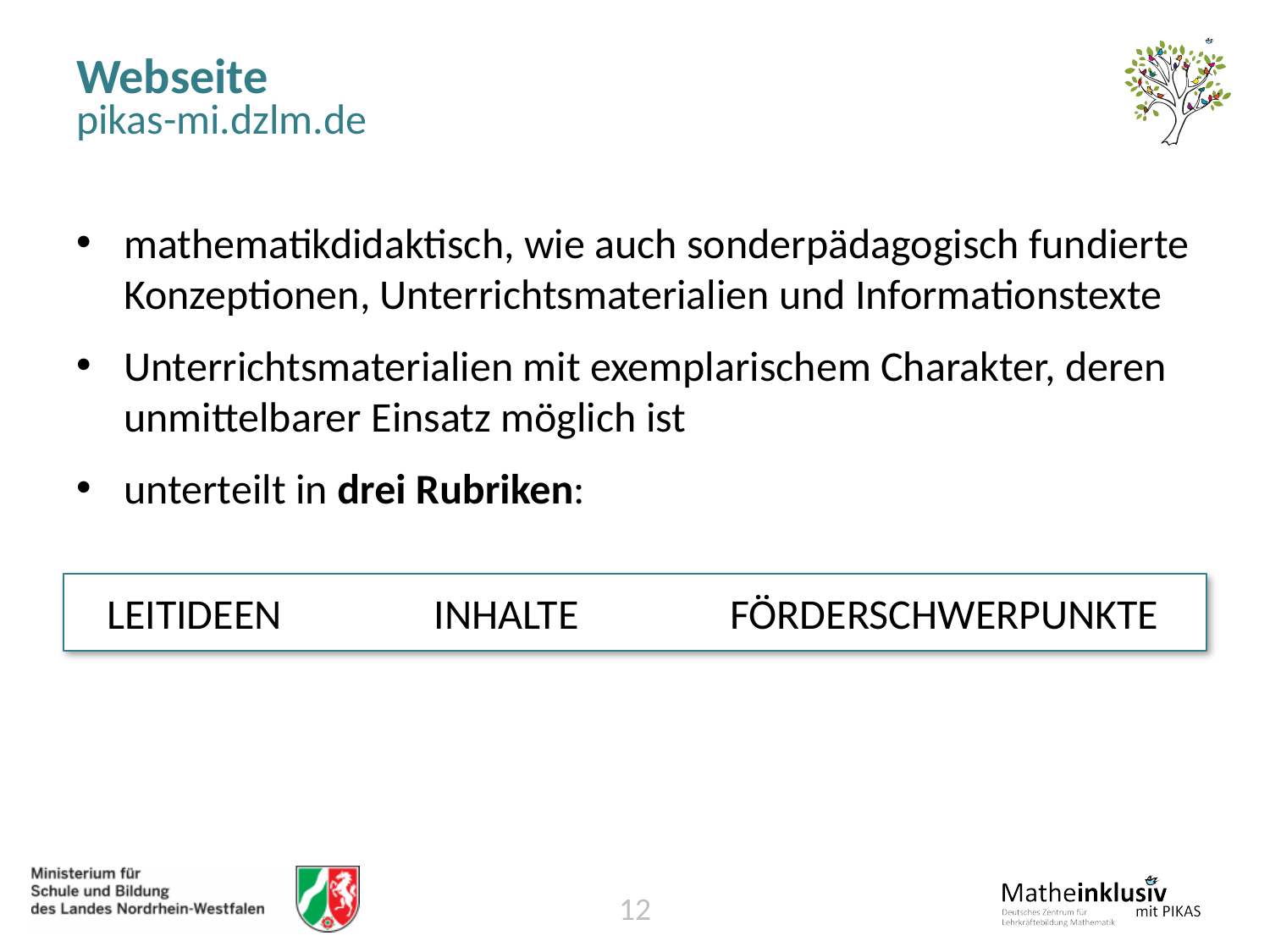

# Webseite
pikas-mi.dzlm.de
mathematikdidaktisch, wie auch sonderpädagogisch fundierte Konzeptionen, Unterrichtsmaterialien und Informationstexte
Unterrichtsmaterialien mit exemplarischem Charakter, deren unmittelbarer Einsatz möglich ist
unterteilt in drei Rubriken:

LEITIDEEN
INHALTE
FÖRDERSCHWERPUNKTE
12